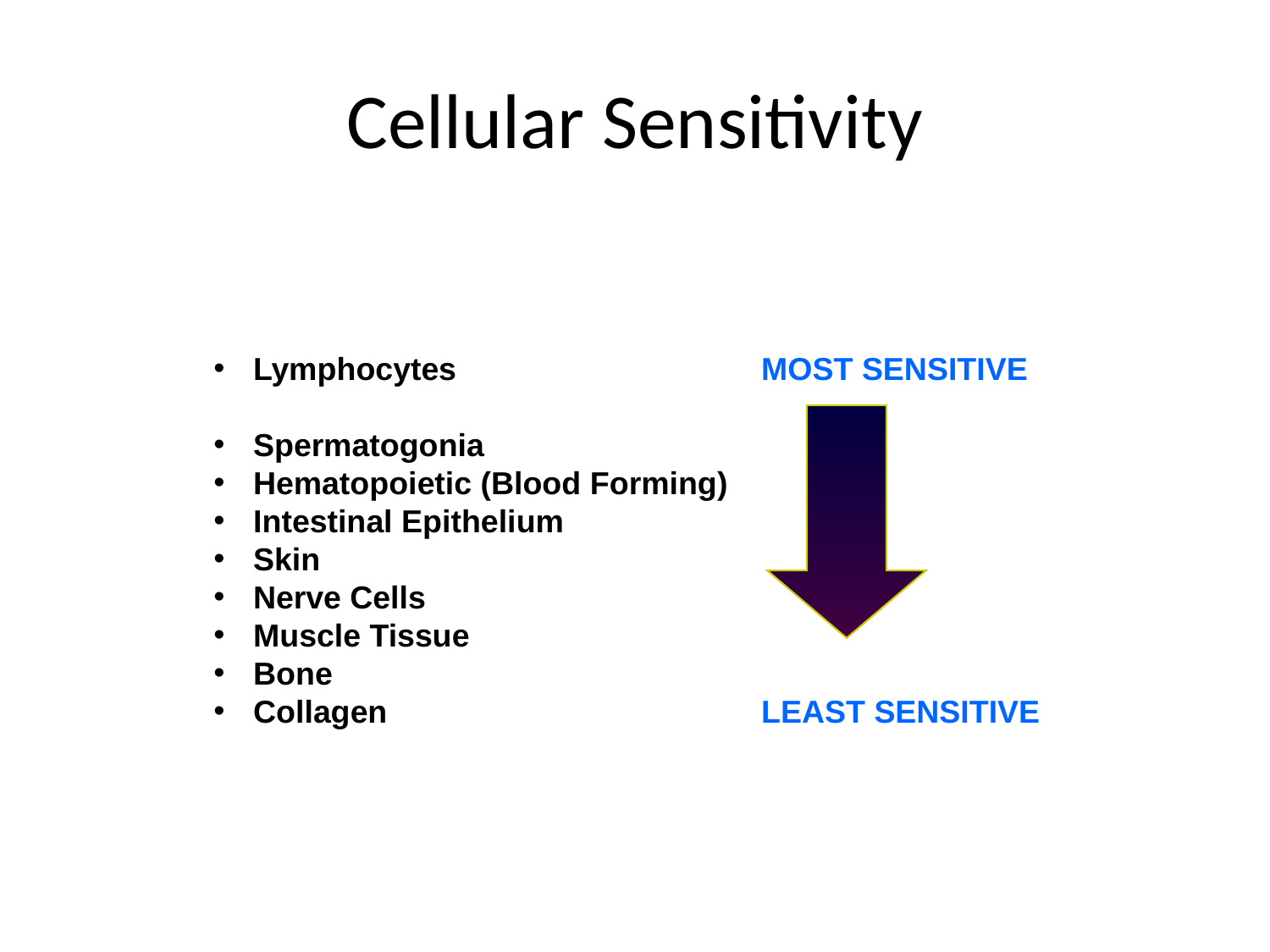

# Cellular Sensitivity
Lymphocytes			MOST SENSITIVE
Spermatogonia
Hematopoietic (Blood Forming)
Intestinal Epithelium
Skin
Nerve Cells
Muscle Tissue
Bone
Collagen			LEAST SENSITIVE